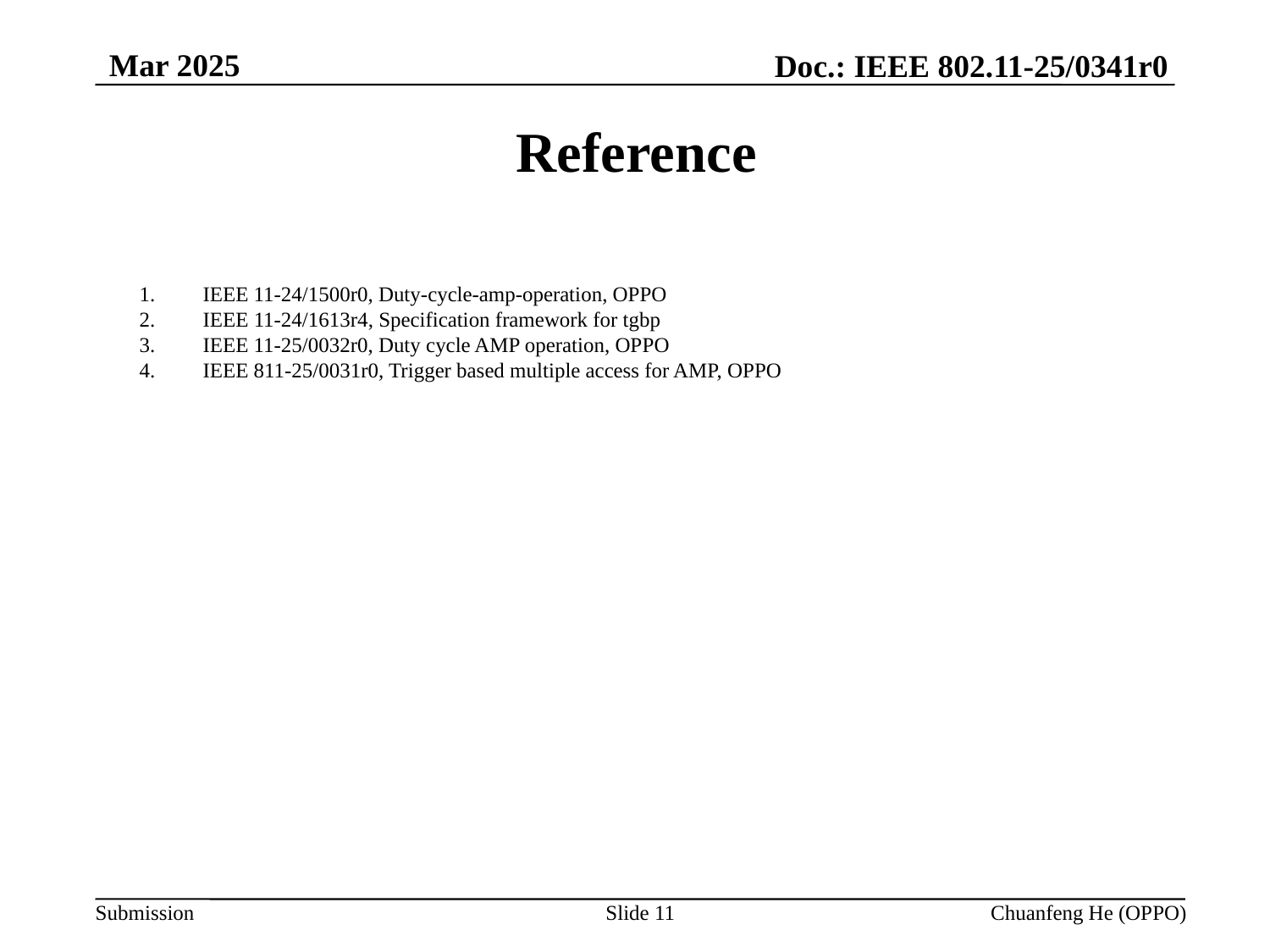

Mar 2025
Doc.: IEEE 802.11-25/0341r0
# Reference

IEEE 11-24/1500r0, Duty-cycle-amp-operation, OPPO
IEEE 11-24/1613r4, Specification framework for tgbp
IEEE 11-25/0032r0, Duty cycle AMP operation, OPPO
IEEE 811-25/0031r0, Trigger based multiple access for AMP, OPPO

Slide 11
Chuanfeng He (OPPO)